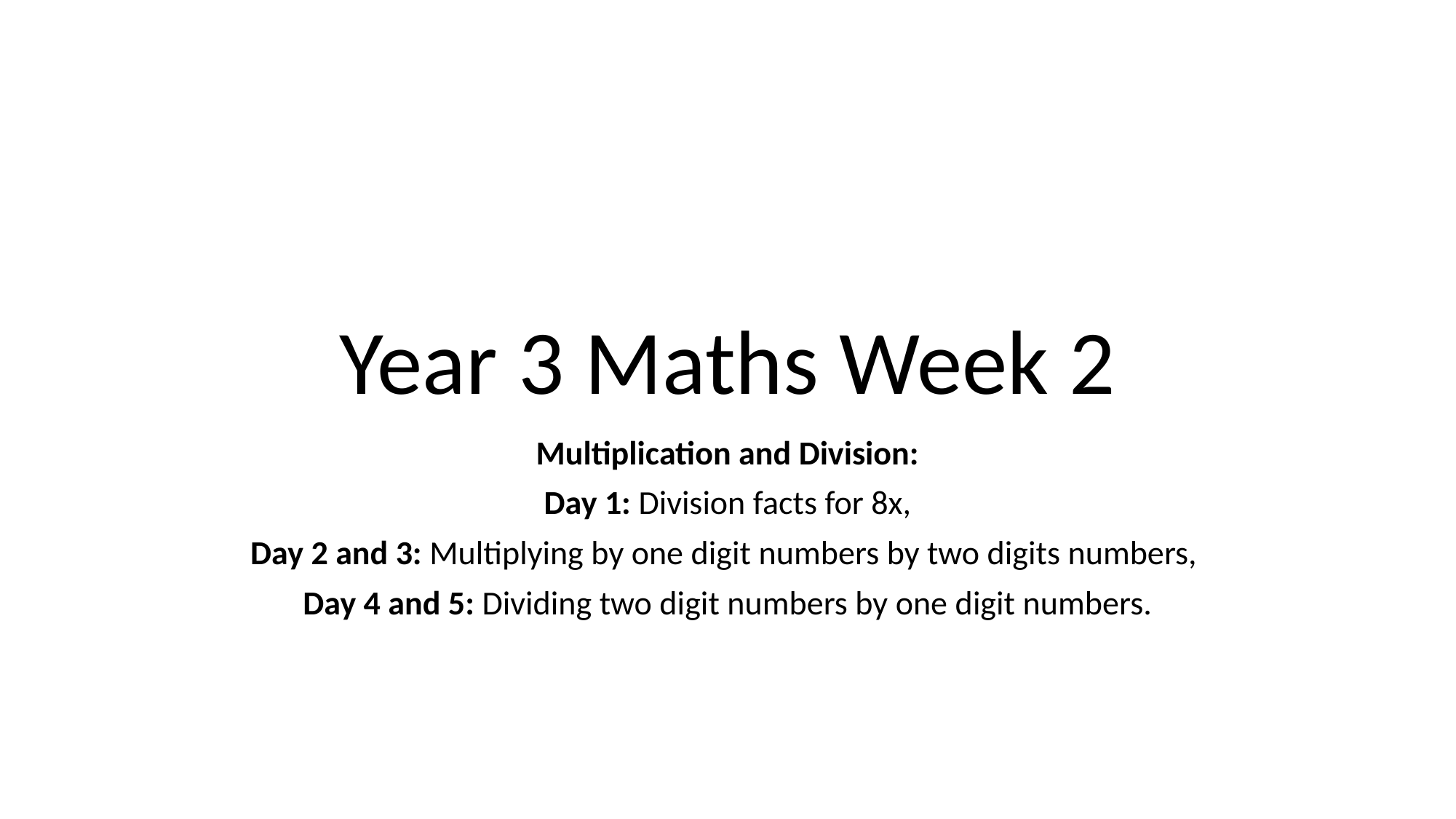

# Year 3 Maths Week 2
Multiplication and Division:
 Day 1: Division facts for 8x,
Day 2 and 3: Multiplying by one digit numbers by two digits numbers,
Day 4 and 5: Dividing two digit numbers by one digit numbers.